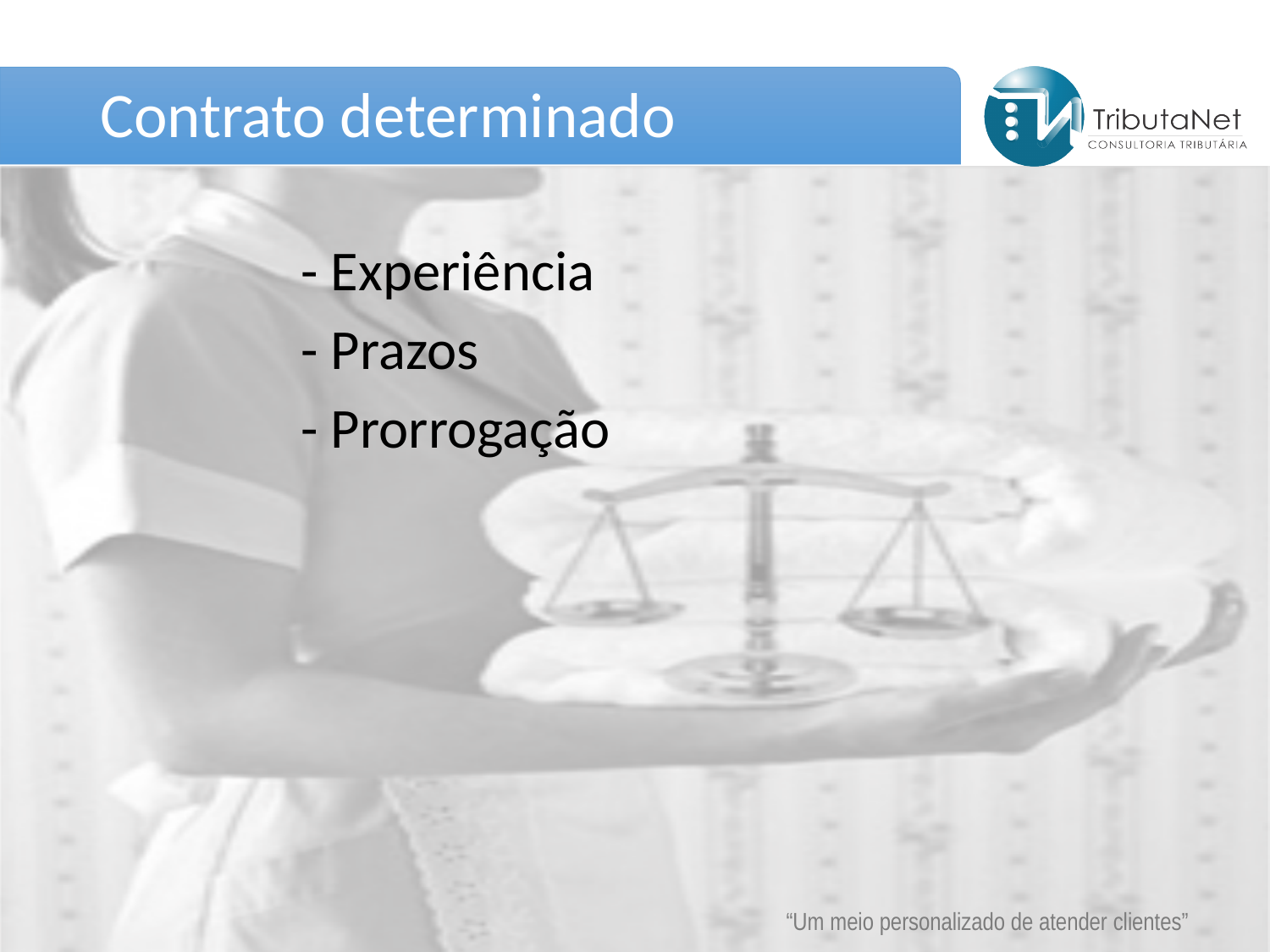

# Contrato determinado
- Experiência
- Prazos
- Prorrogação